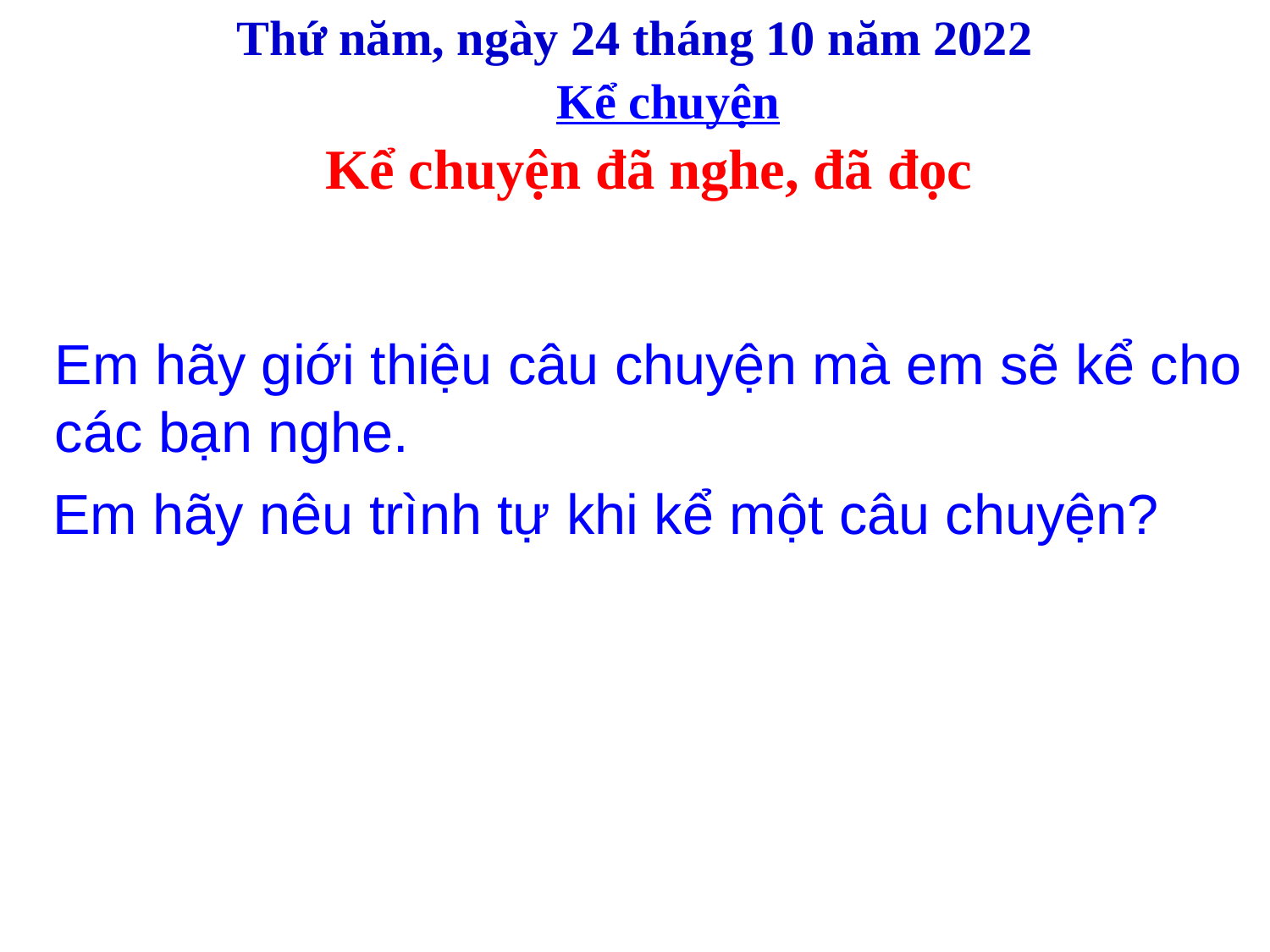

Thứ năm, ngày 24 tháng 10 năm 2022
Kể chuyện
  Kể chuyện đã nghe, đã đọc
Em hãy giới thiệu câu chuyện mà em sẽ kể cho các bạn nghe.
Em hãy nêu trình tự khi kể một câu chuyện?